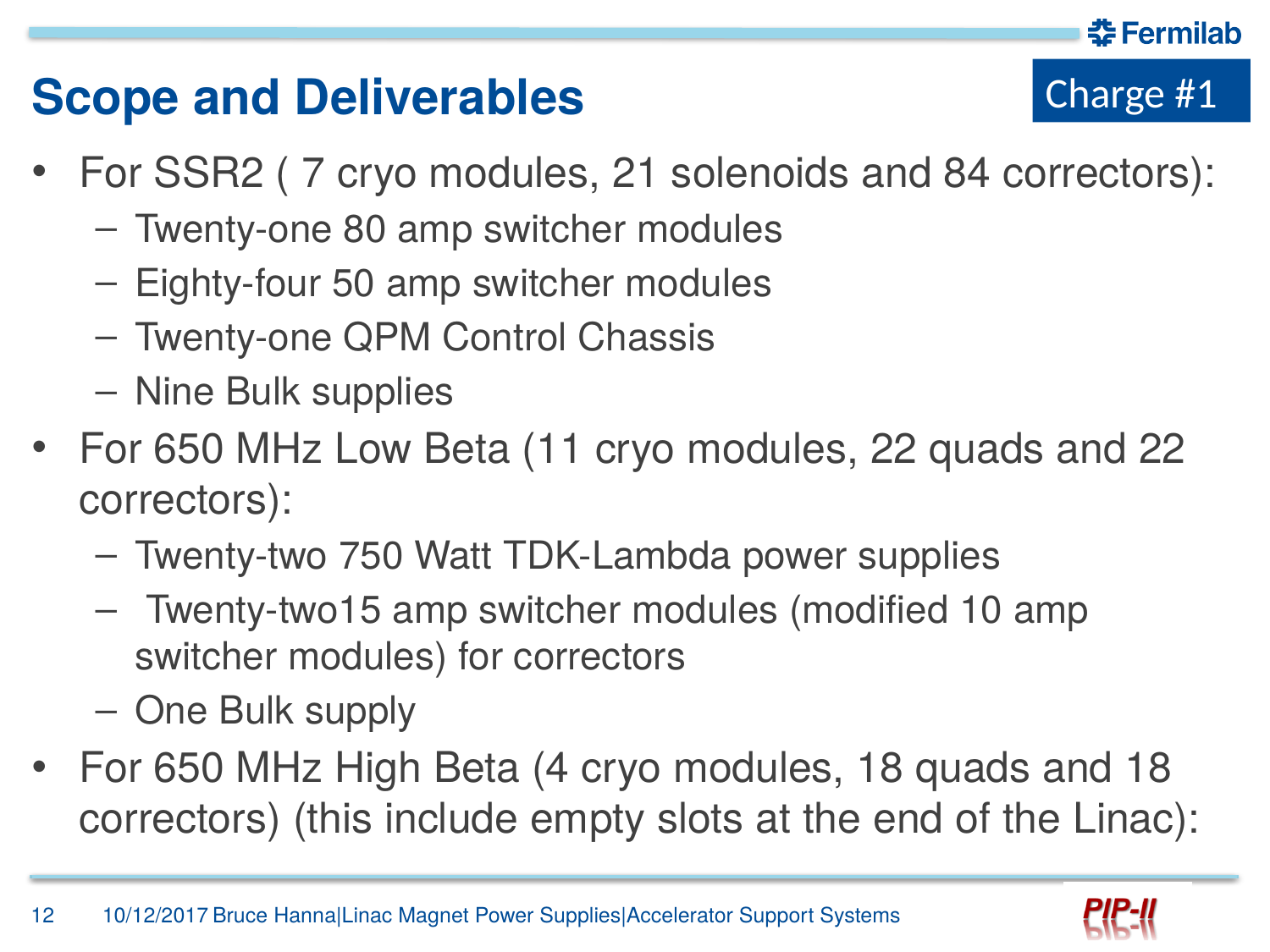

Charge #1
# Scope and Deliverables
For SSR2 ( 7 cryo modules, 21 solenoids and 84 correctors):
Twenty-one 80 amp switcher modules
Eighty-four 50 amp switcher modules
Twenty-one QPM Control Chassis
Nine Bulk supplies
For 650 MHz Low Beta (11 cryo modules, 22 quads and 22 correctors):
Twenty-two 750 Watt TDK-Lambda power supplies
 Twenty-two15 amp switcher modules (modified 10 amp switcher modules) for correctors
One Bulk supply
For 650 MHz High Beta (4 cryo modules, 18 quads and 18 correctors) (this include empty slots at the end of the Linac):

12
10/12/2017
Bruce Hanna|Linac Magnet Power Supplies|Accelerator Support Systems